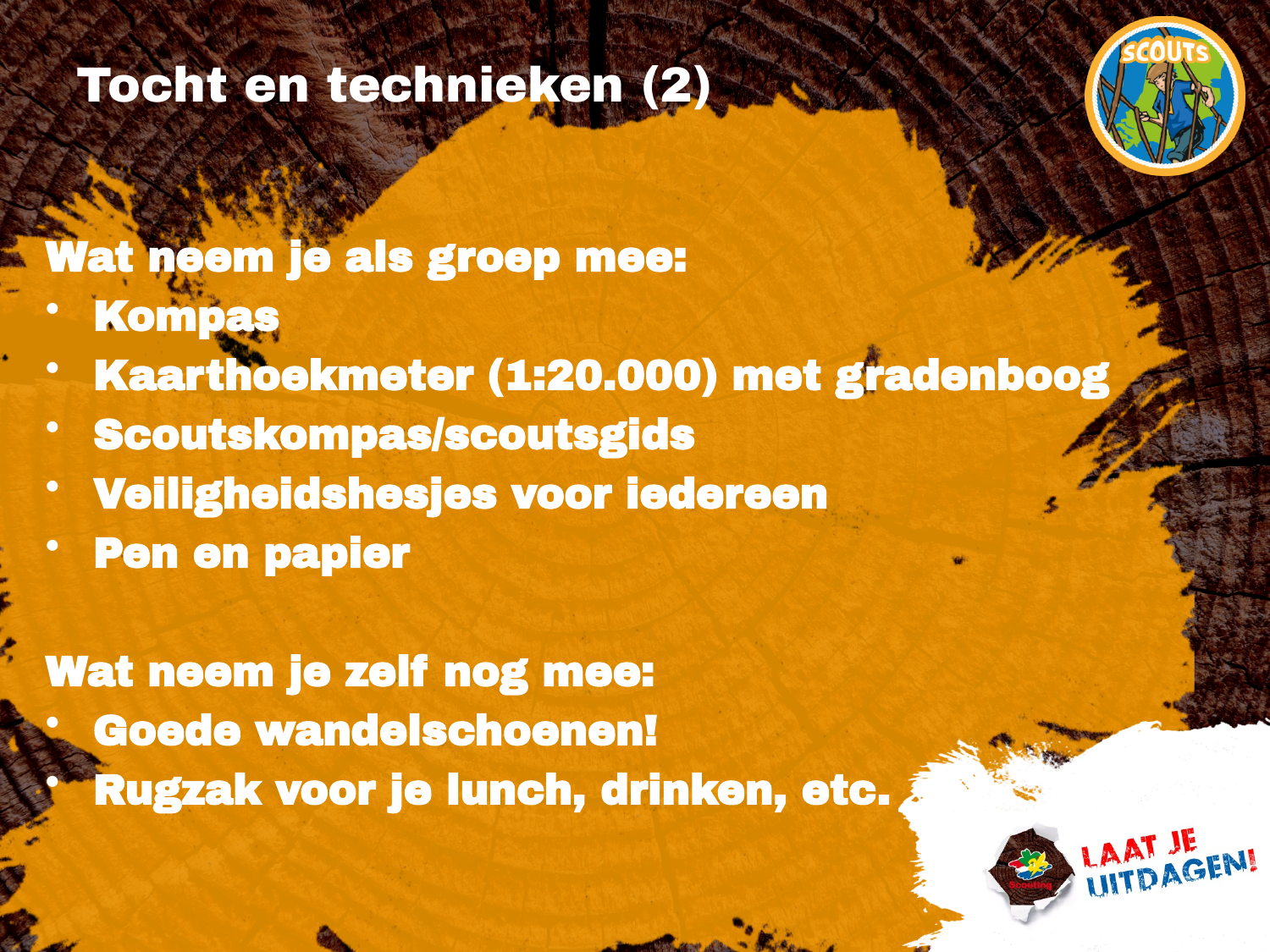

# Tocht en technieken (2)
Wat neem je als groep mee:
Kompas
Kaarthoekmeter (1:20.000) met gradenboog
Scoutskompas/scoutsgids
Veiligheidshesjes voor iedereen
Pen en papier

Wat neem je zelf nog mee:
Goede wandelschoenen!
Rugzak voor je lunch, drinken, etc.